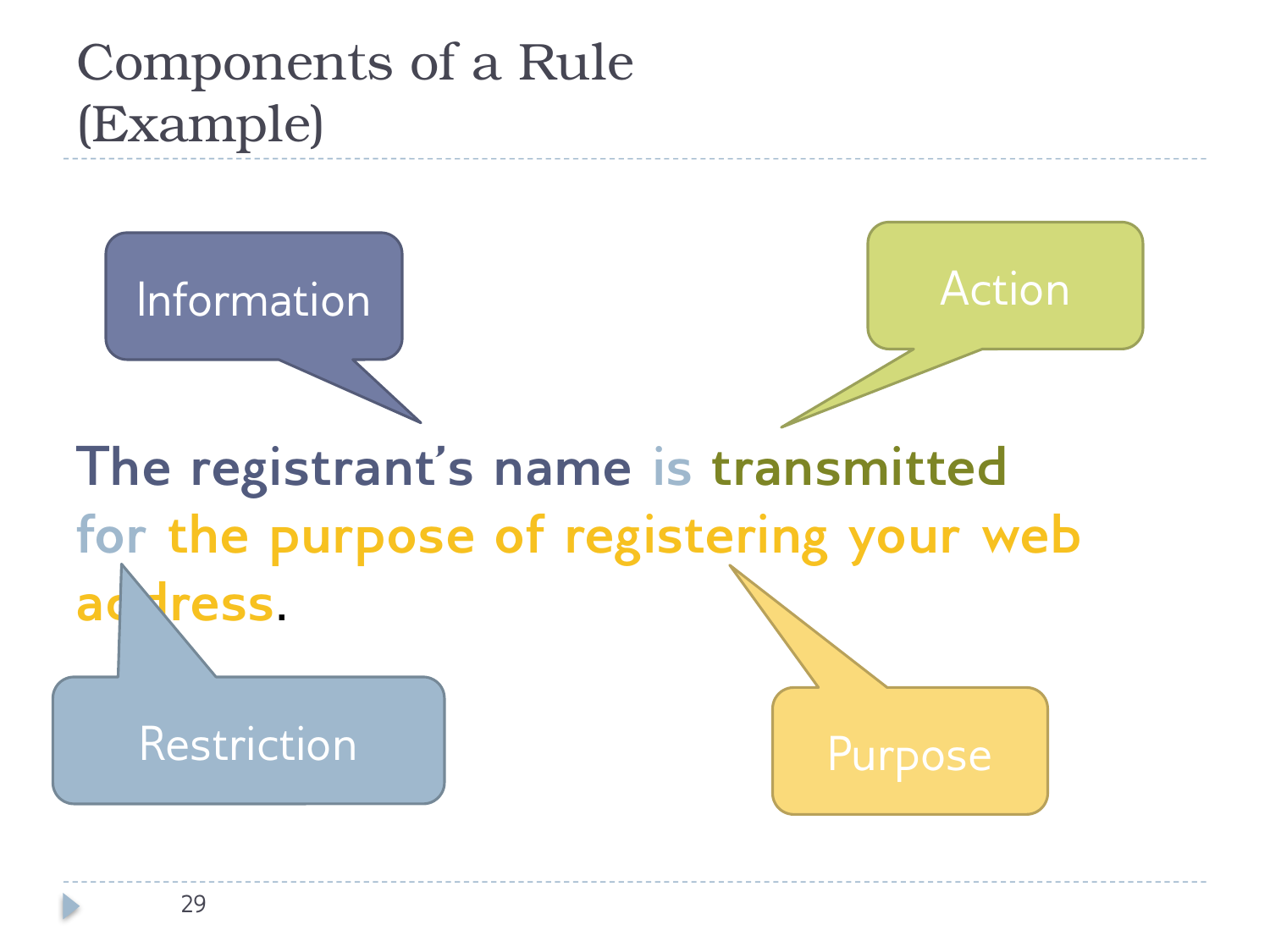

# Components of a Rule (Example)
Action
Information
The registrant’s name is transmitted
for the purpose of registering your web address.
Restriction
Purpose
29